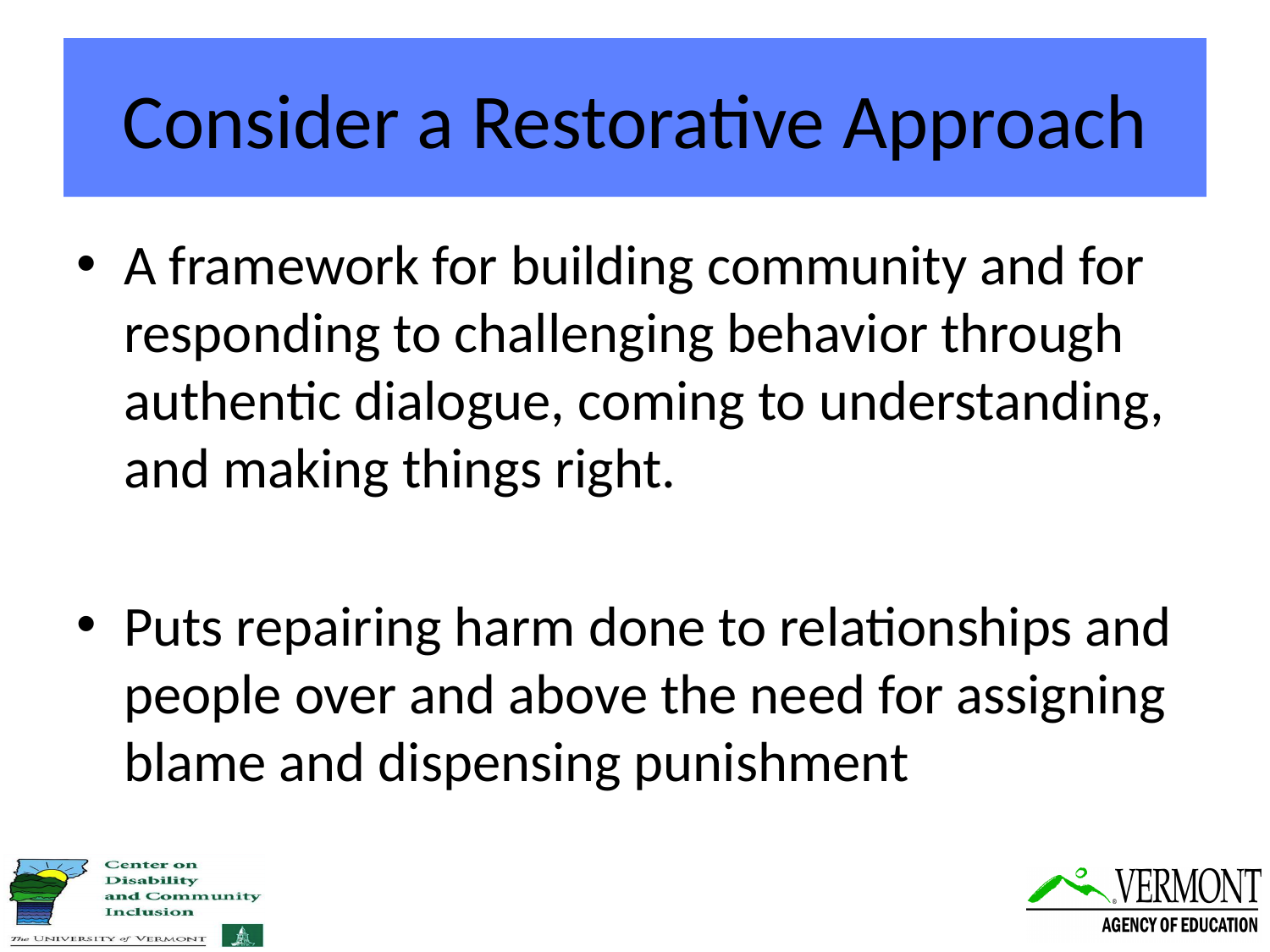

# Consider a Restorative Approach
A framework for building community and for responding to challenging behavior through authentic dialogue, coming to understanding, and making things right.

Puts repairing harm done to relationships and people over and above the need for assigning blame and dispensing punishment